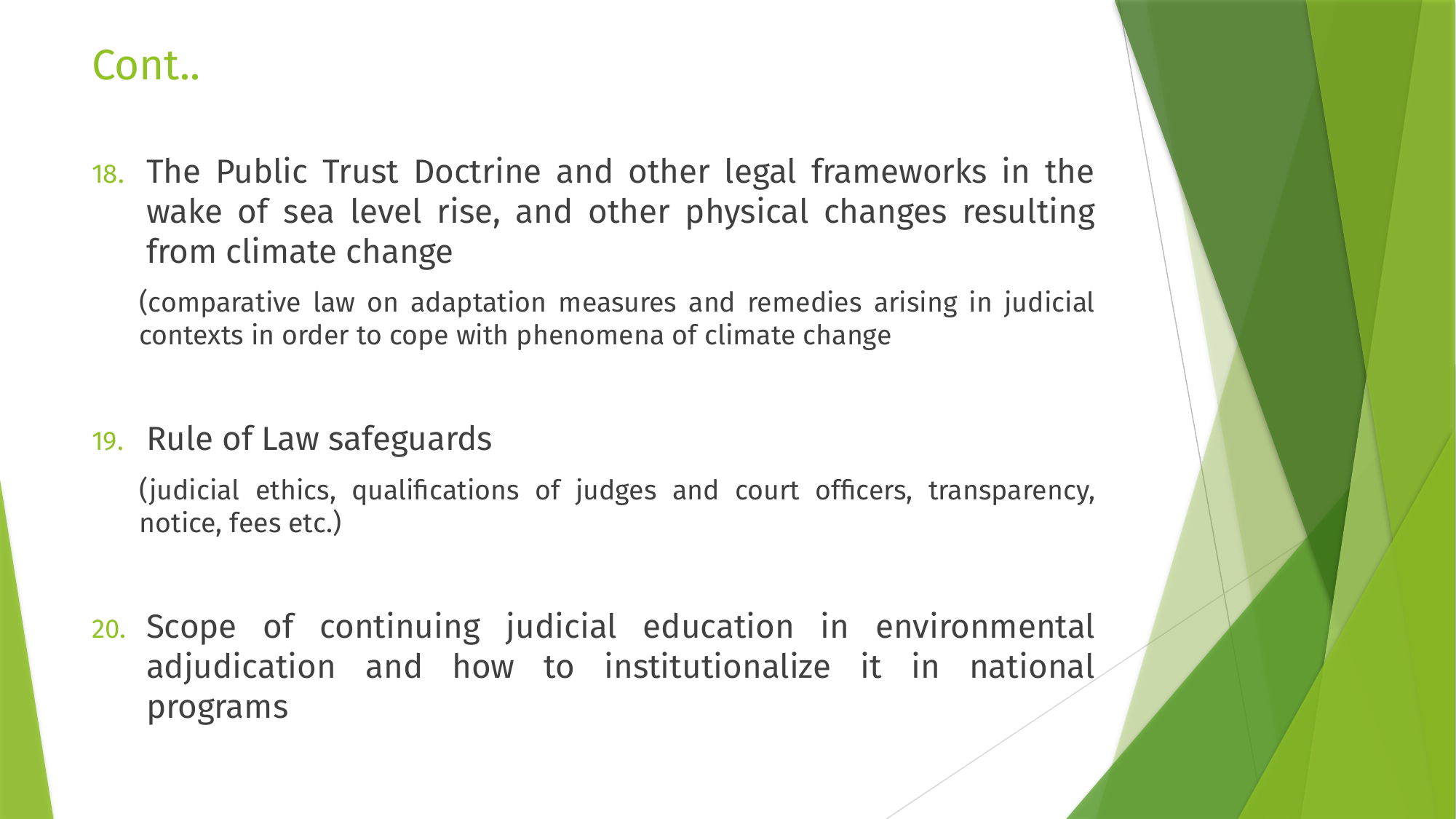

# Cont..
The Public Trust Doctrine and other legal frameworks in the wake of sea level rise, and other physical changes resulting from climate change
(comparative law on adaptation measures and remedies arising in judicial contexts in order to cope with phenomena of climate change

Rule of Law safeguards
(judicial ethics, qualifications of judges and court officers, transparency, notice, fees etc.)

Scope of continuing judicial education in environmental adjudication and how to institutionalize it in national programs